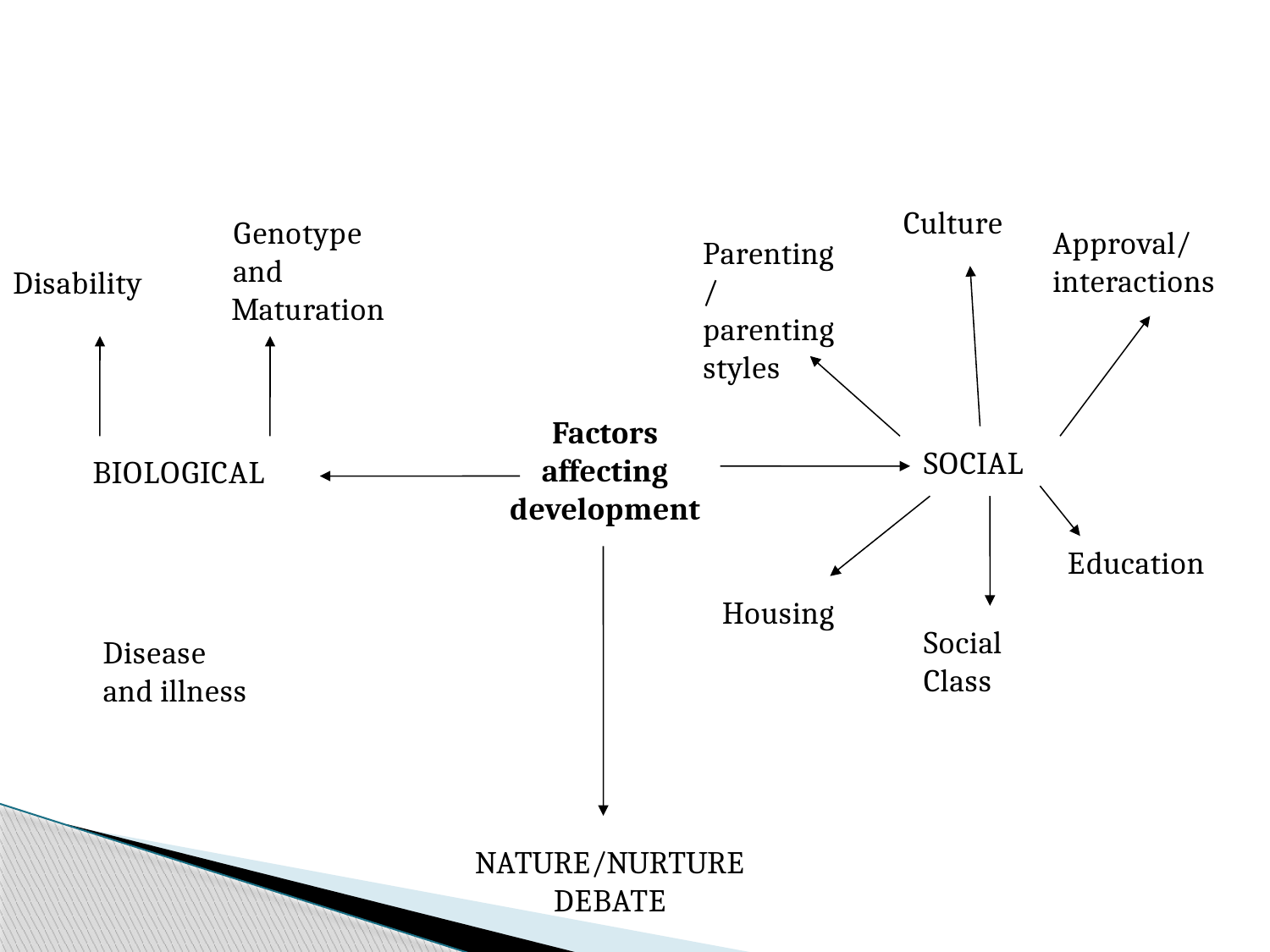

#
Culture

Genotype and Maturation
Approval/ interactions
Parenting/parenting styles
Disability

Factors affecting development
SOCIAL
BIOLOGICAL

Education

Housing
Social Class
Disease and illness
NATURE/NURTURE DEBATE